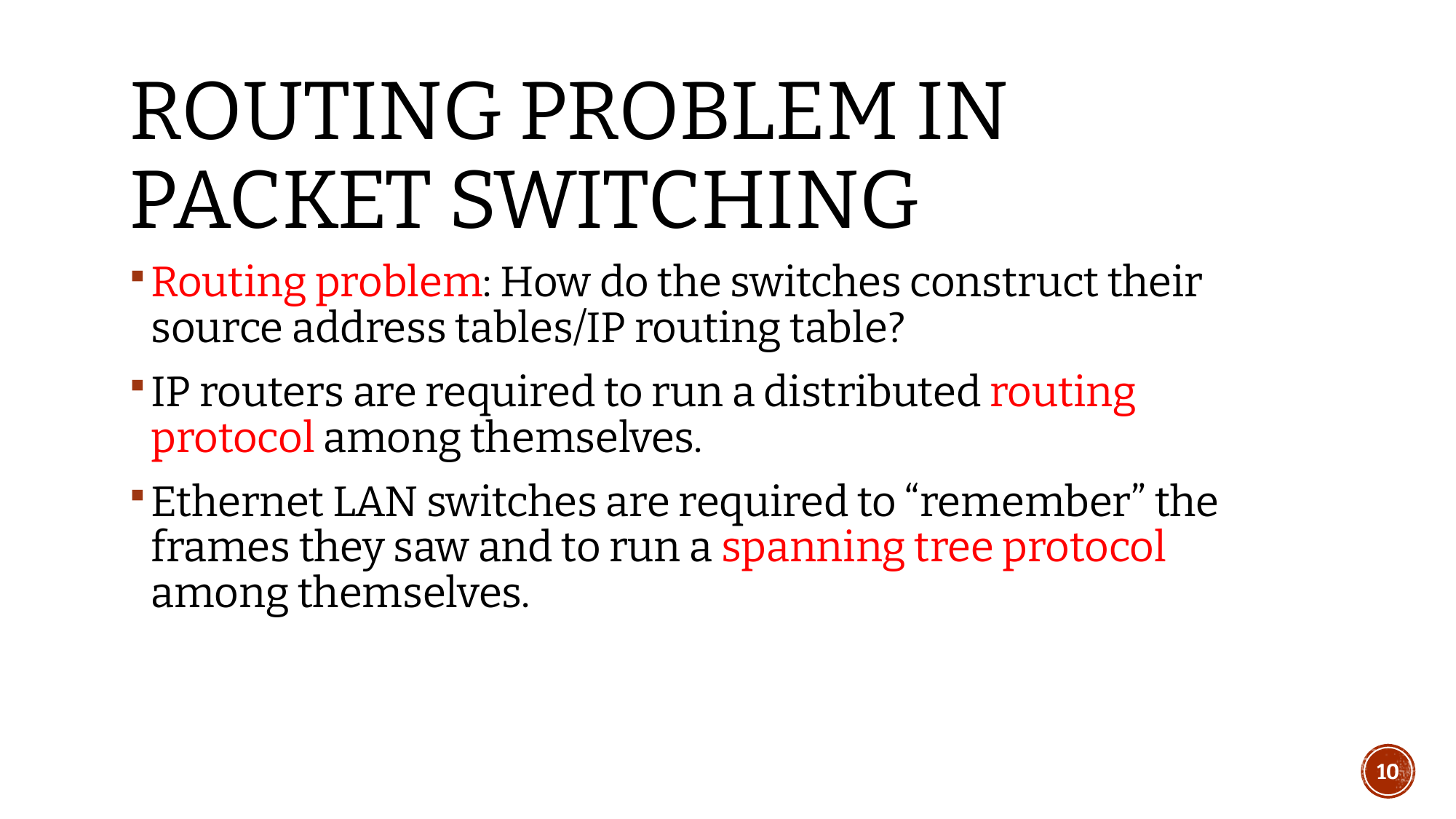

# Routing problem in packet switching
Routing problem: How do the switches construct their source address tables/IP routing table?
IP routers are required to run a distributed routing protocol among themselves.
Ethernet LAN switches are required to “remember” the frames they saw and to run a spanning tree protocol among themselves.
10